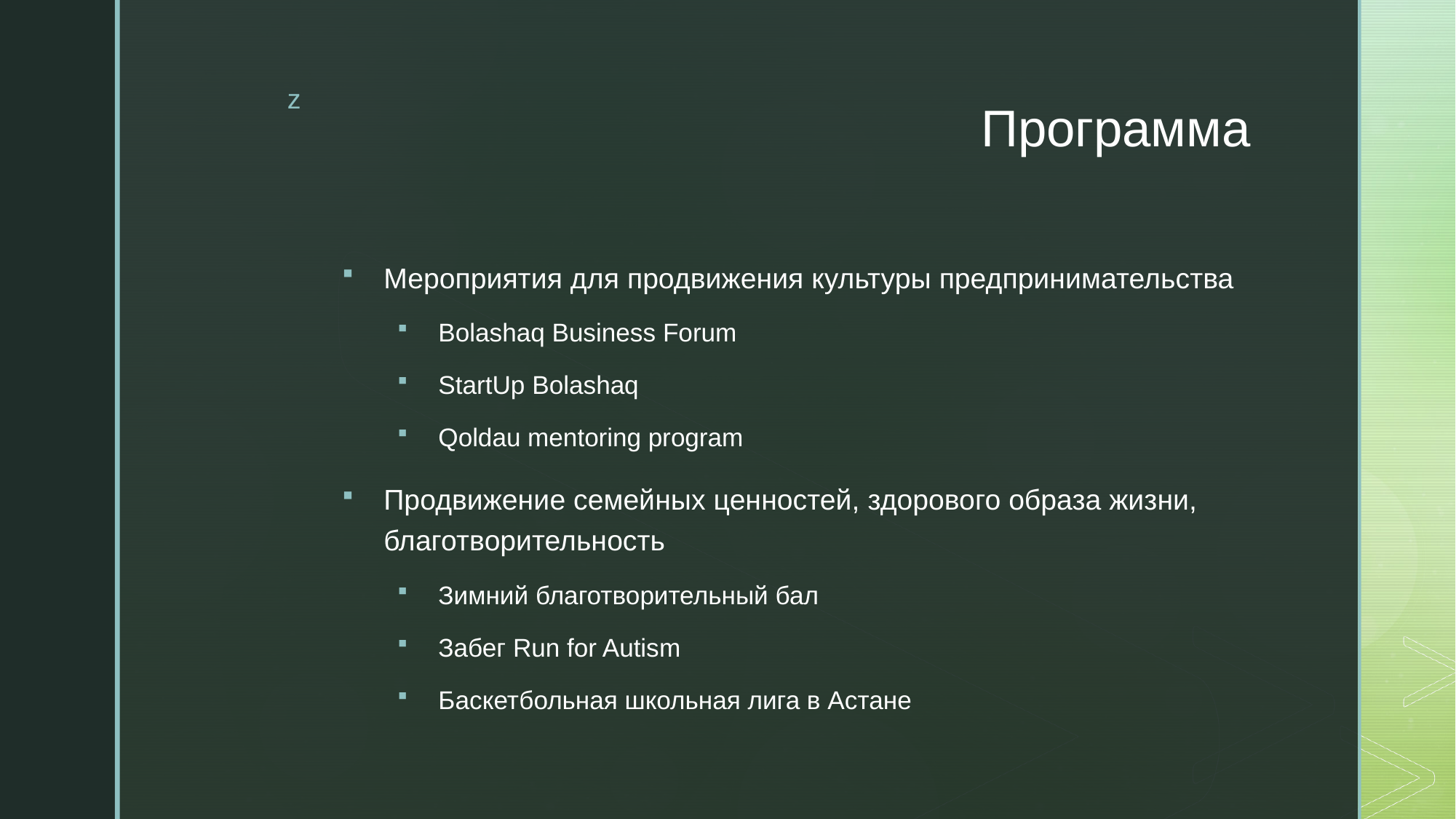

# Программа
Мероприятия для продвижения культуры предпринимательства
Bolashaq Business Forum
StartUp Bolashaq
Qoldau mentoring program
Продвижение семейных ценностей, здорового образа жизни, благотворительность
Зимний благотворительный бал
Забег Run for Autism
Баскетбольная школьная лига в Астане